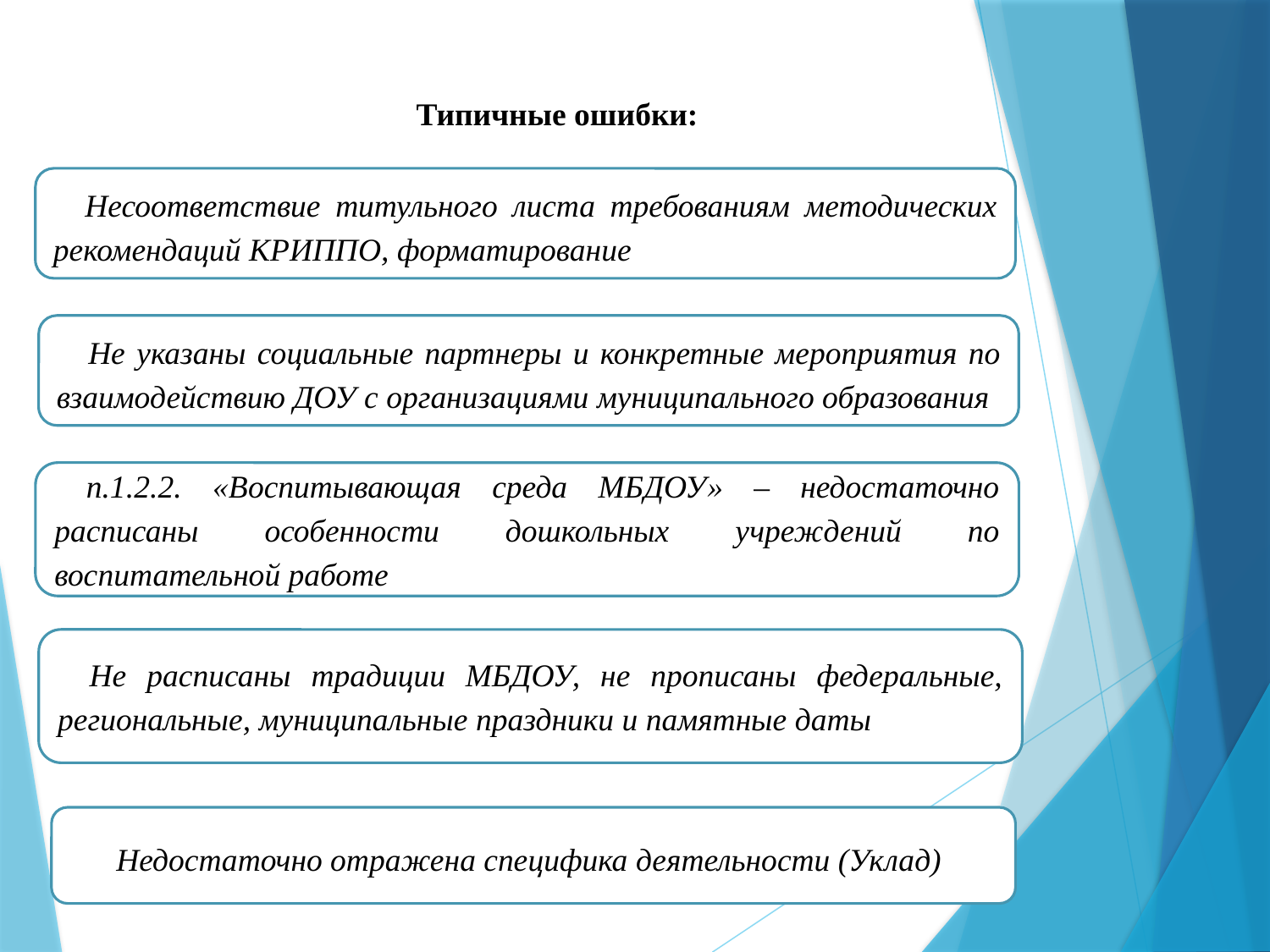

# Типичные ошибки:
Несоответствие титульного листа требованиям методических рекомендаций КРИППО, форматирование

Не указаны социальные партнеры и конкретные мероприятия по взаимодействию ДОУ с организациями муниципального образования

п.1.2.2. «Воспитывающая среда МБДОУ» – недостаточно расписаны особенности дошкольных учреждений по воспитательной работе

Не расписаны традиции МБДОУ, не прописаны федеральные, региональные, муниципальные праздники и памятные даты

Недостаточно отражена специфика деятельности (Уклад)